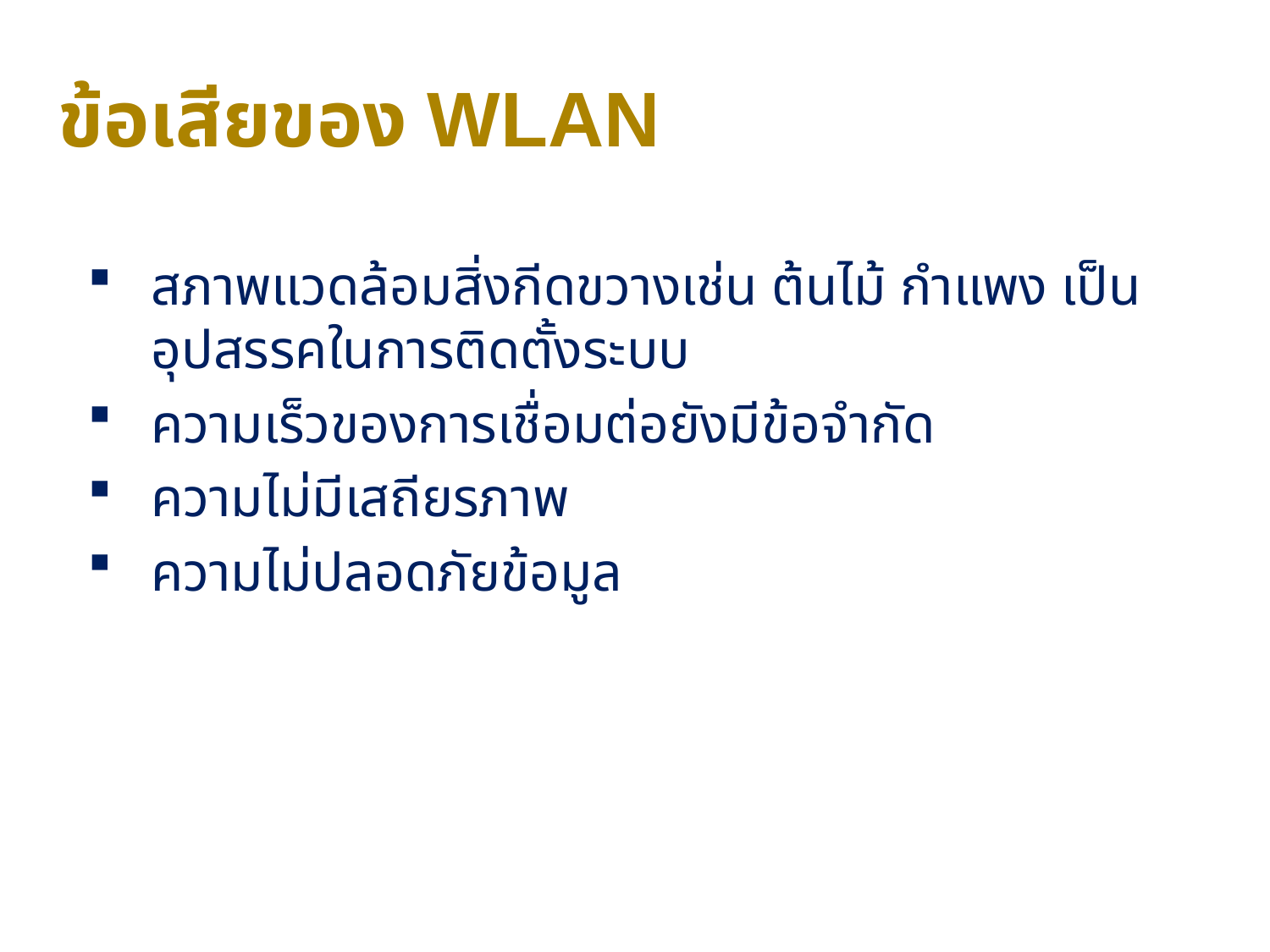

# ข้อเสียของ WLAN
สภาพแวดล้อมสิ่งกีดขวางเช่น ต้นไม้ กำแพง เป็นอุปสรรคในการติดตั้งระบบ
ความเร็วของการเชื่อมต่อยังมีข้อจำกัด
ความไม่มีเสถียรภาพ
ความไม่ปลอดภัยข้อมูล